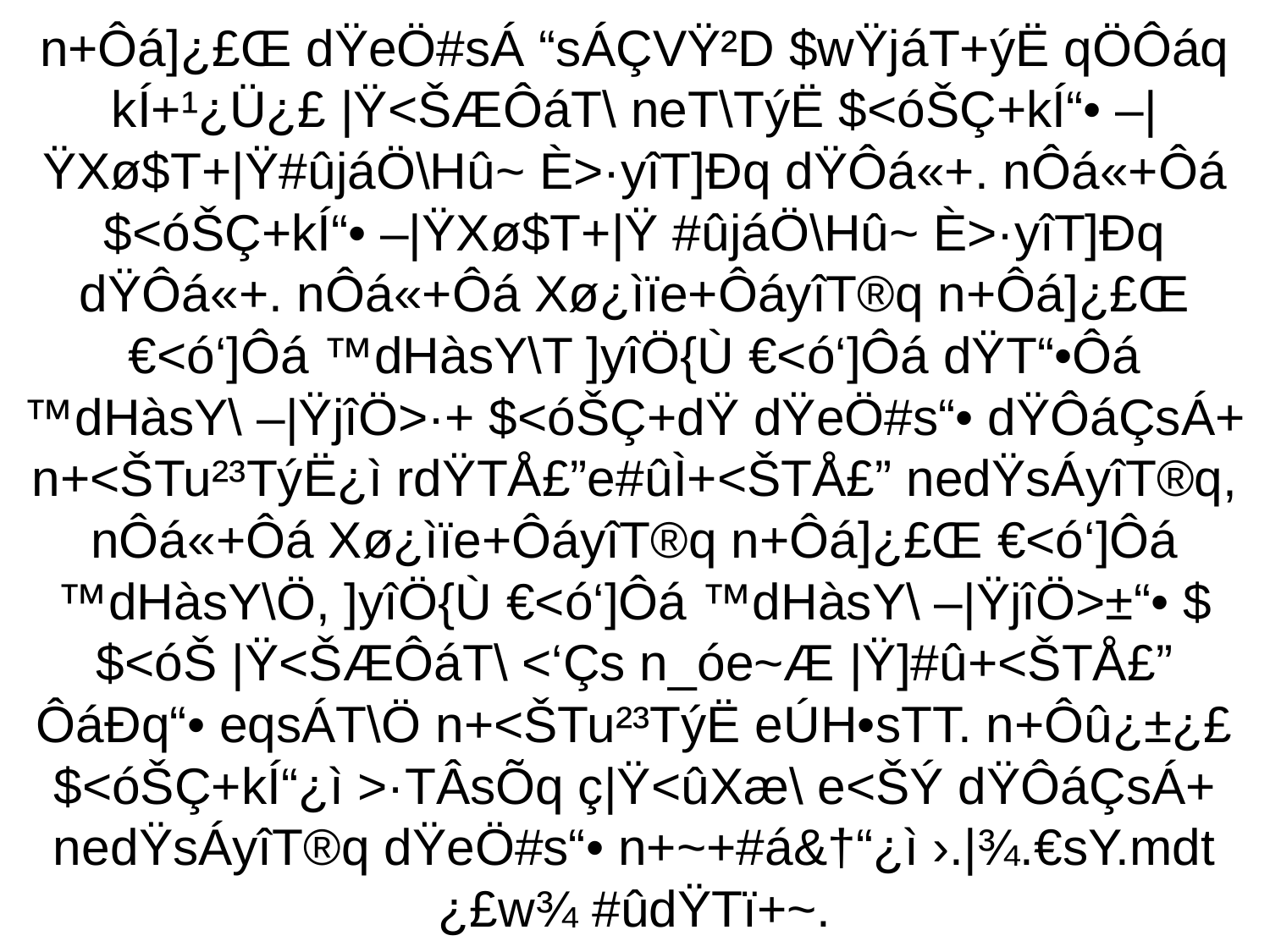

# n+Ôá]¿£Œ dŸeÖ#sÁ “sÁÇVŸ²D $wŸjáT+ýË qÖÔáq kÍ+¹¿Ü¿£ |Ÿ<ŠÆÔáT\ neT\TýË $<óŠÇ+kÍ“• –|ŸXø$T+|Ÿ#ûjáÖ\Hû~ È>·yîT]Ðq dŸÔá«+. nÔá«+Ôá $<óŠÇ+kÍ“• –|ŸXø$T+|Ÿ #ûjáÖ\Hû~ È>·yîT]Ðq dŸÔá«+. nÔá«+Ôá Xø¿ìïe+ÔáyîT®q n+Ôá]¿£Œ €<ó‘]Ôá ™dHàsY\T ]yîÖ{Ù €<ó‘]Ôá dŸT“•Ôá ™dHàsY\ –|ŸjîÖ>·+ $<óŠÇ+dŸ dŸeÖ#s“• dŸÔáÇsÁ+ n+<ŠTu²³TýË¿ì rdŸTÅ£”e#ûÌ+<ŠTÅ£” nedŸsÁyîT®q, nÔá«+Ôá Xø¿ìïe+ÔáyîT®q n+Ôá]¿£Œ €<ó‘]Ôá ™dHàsY\Ö, ]yîÖ{Ù €<ó‘]Ôá ™dHàsY\ –|ŸjîÖ>±“• $$<óŠ |Ÿ<ŠÆÔáT\ <‘Çs n_óe~Æ |Ÿ]#û+<ŠTÅ£” ÔáÐq“• eqsÁT\Ö n+<ŠTu²³TýË eÚH•sTT. n+Ôû¿±¿£ $<óŠÇ+kÍ“¿ì >·TÂsÕq ç|Ÿ<ûXæ\ e<ŠÝ dŸÔáÇsÁ+ nedŸsÁyîT®q dŸeÖ#s“• n+~+#á&†“¿ì ›.|¾.€sY.mdt ¿£w¾ #ûdŸTï+~.